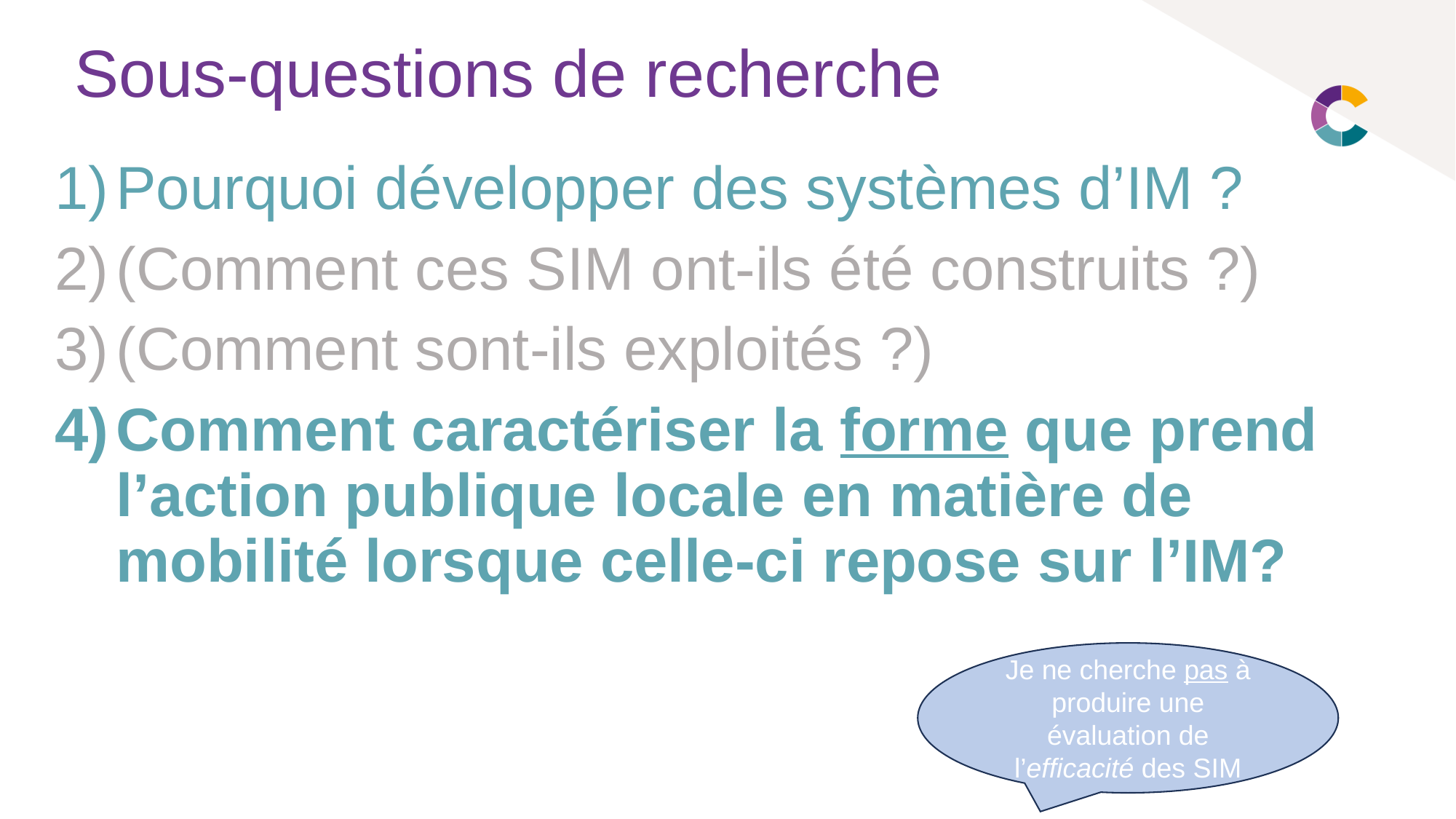

# Sous-questions de recherche
Pourquoi développer des systèmes d’IM ?
(Comment ces SIM ont-ils été construits ?)
(Comment sont-ils exploités ?)
Comment caractériser la forme que prend l’action publique locale en matière de mobilité lorsque celle-ci repose sur l’IM?
Je ne cherche pas à produire une évaluation de l’efficacité des SIM